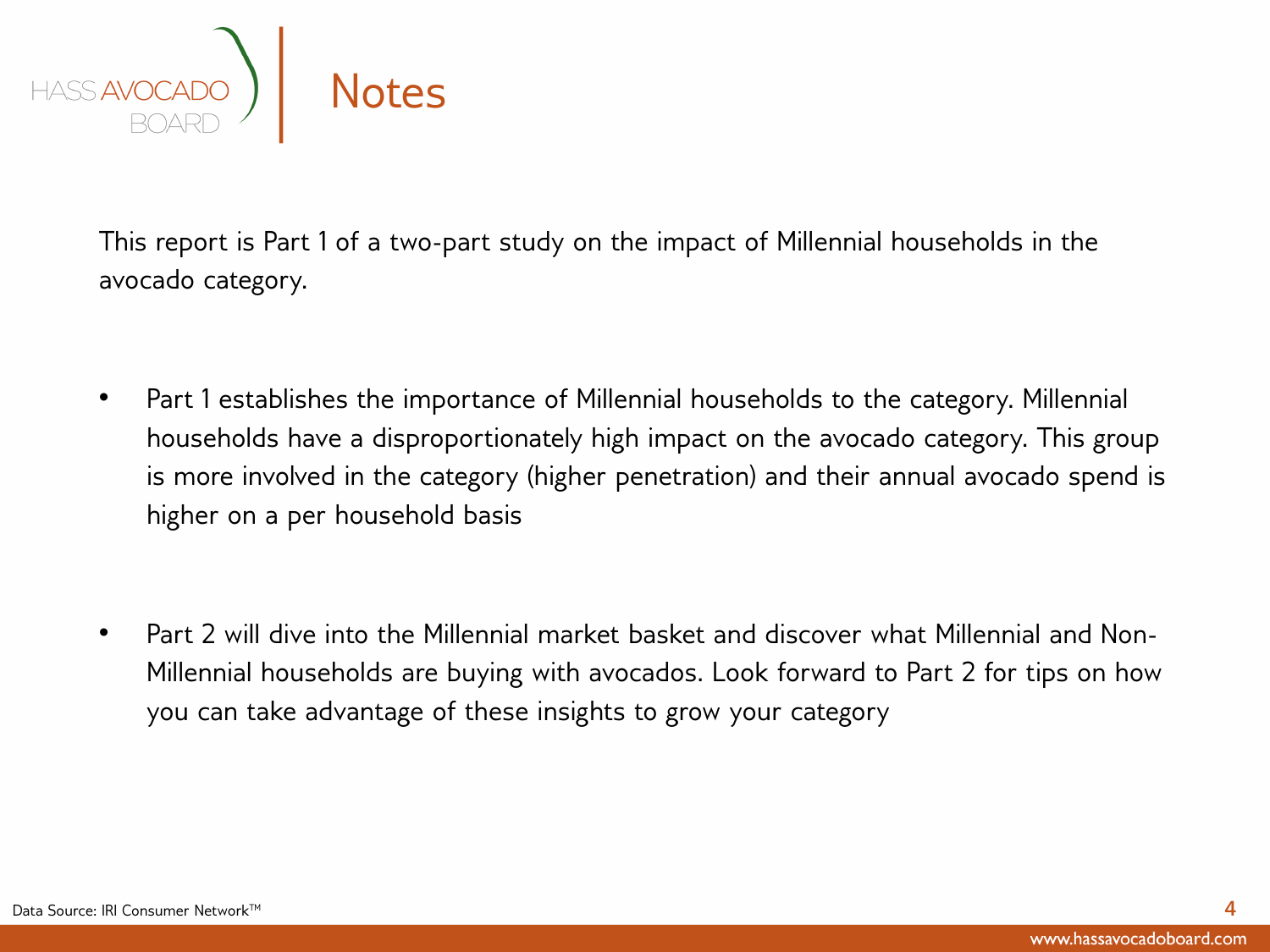

# Notes
This report is Part 1 of a two-part study on the impact of Millennial households in the avocado category.

Part 1 establishes the importance of Millennial households to the category. Millennial households have a disproportionately high impact on the avocado category. This group is more involved in the category (higher penetration) and their annual avocado spend is higher on a per household basis

Part 2 will dive into the Millennial market basket and discover what Millennial and Non-Millennial households are buying with avocados. Look forward to Part 2 for tips on how you can take advantage of these insights to grow your category

4
Data Source: IRI Consumer NetworkTM